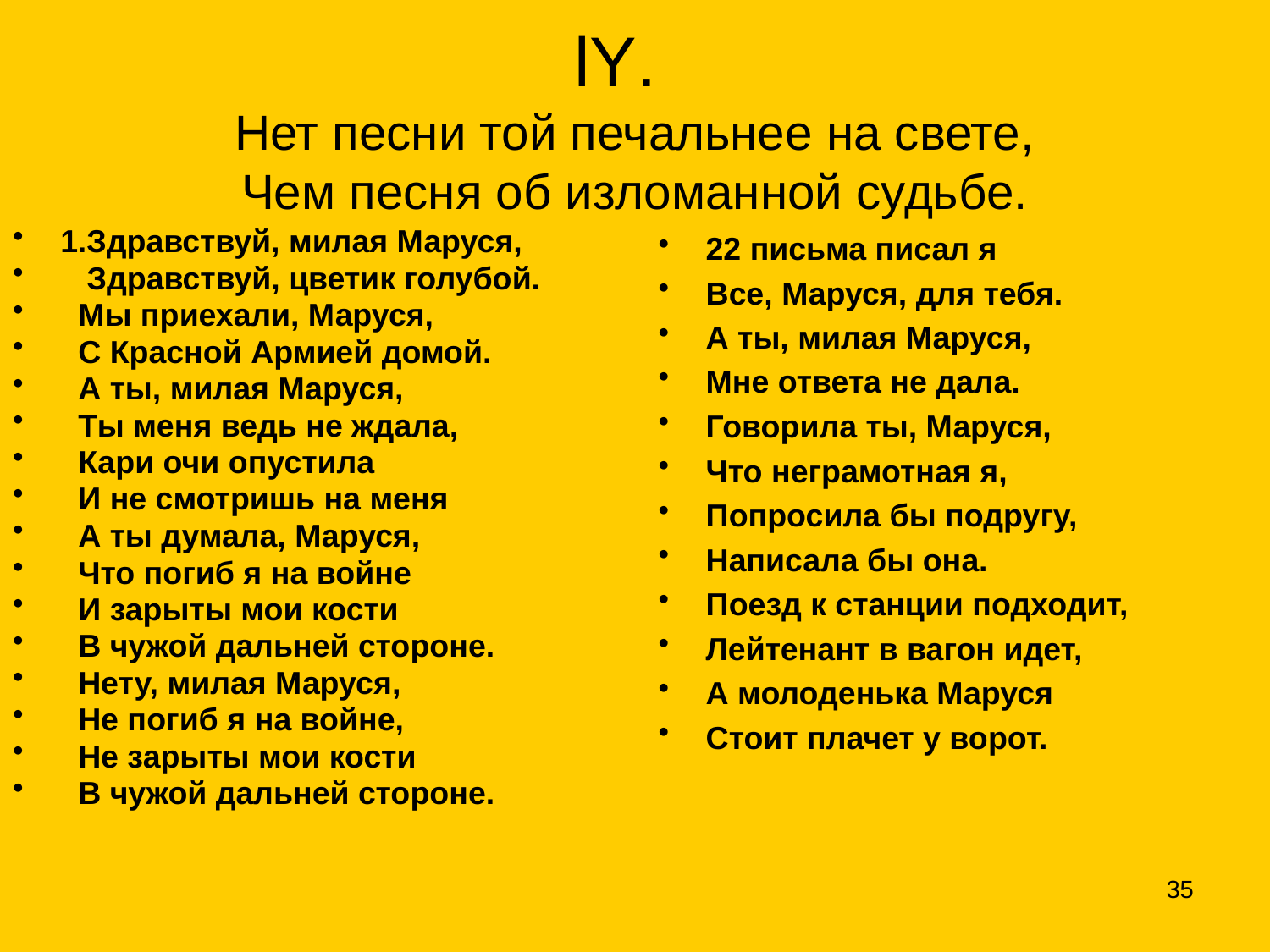

# lY. Нет песни той печальнее на свете, Чем песня об изломанной судьбе.
1.Здравствуй, милая Маруся,
   Здравствуй, цветик голубой.
  Мы приехали, Маруся,
  С Красной Армией домой.
  А ты, милая Маруся,
  Ты меня ведь не ждала,
  Кари очи опустила
  И не смотришь на меня
  А ты думала, Маруся,
  Что погиб я на войне
  И зарыты мои кости
  В чужой дальней стороне.
  Нету, милая Маруся,
  Не погиб я на войне,
  Не зарыты мои кости
  В чужой дальней стороне.

22 письма писал я
Все, Маруся, для тебя.
А ты, милая Маруся,
Мне ответа не дала.
Говорила ты, Маруся,
Что неграмотная я,
Попросила бы подругу,
Написала бы она.
Поезд к станции подходит,
Лейтенант в вагон идет,
А молоденька Маруся
Стоит плачет у ворот.
35